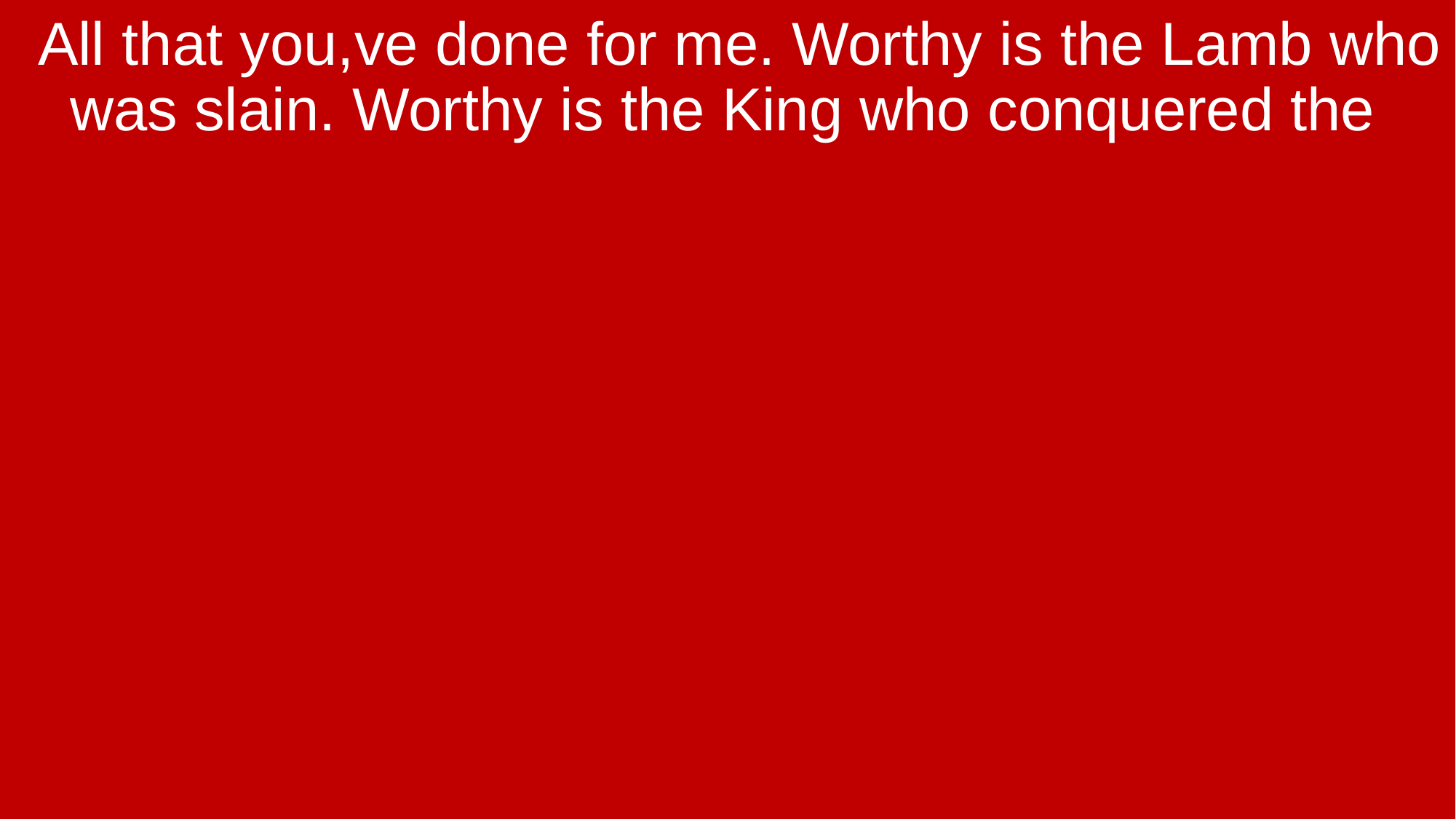

All that you,ve done for me. Worthy is the Lamb who was slain. Worthy is the King who conquered the